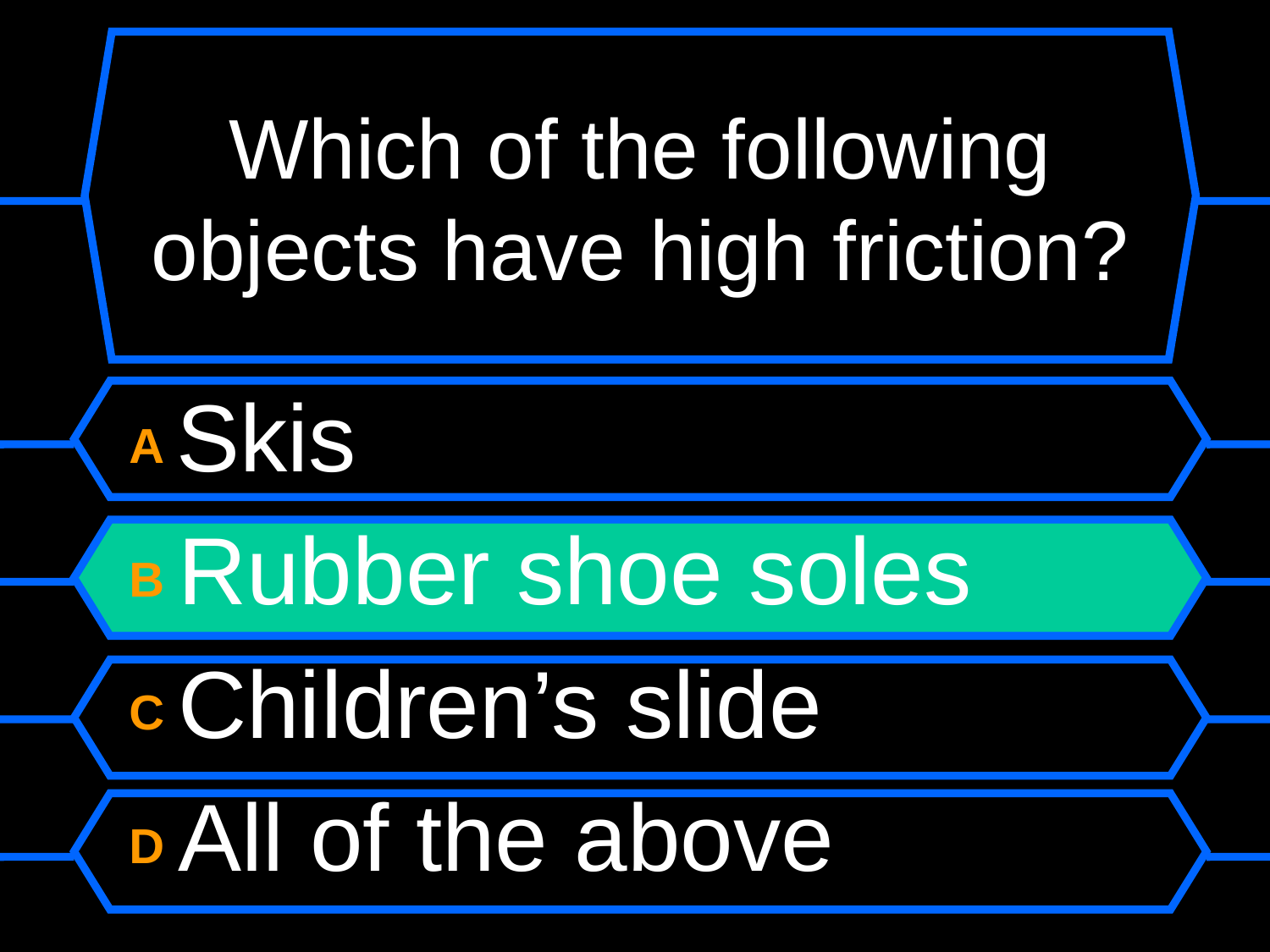

# Which of the following objects have high friction?

A Skis
B Rubber shoe soles
C Children’s slide
D All of the above